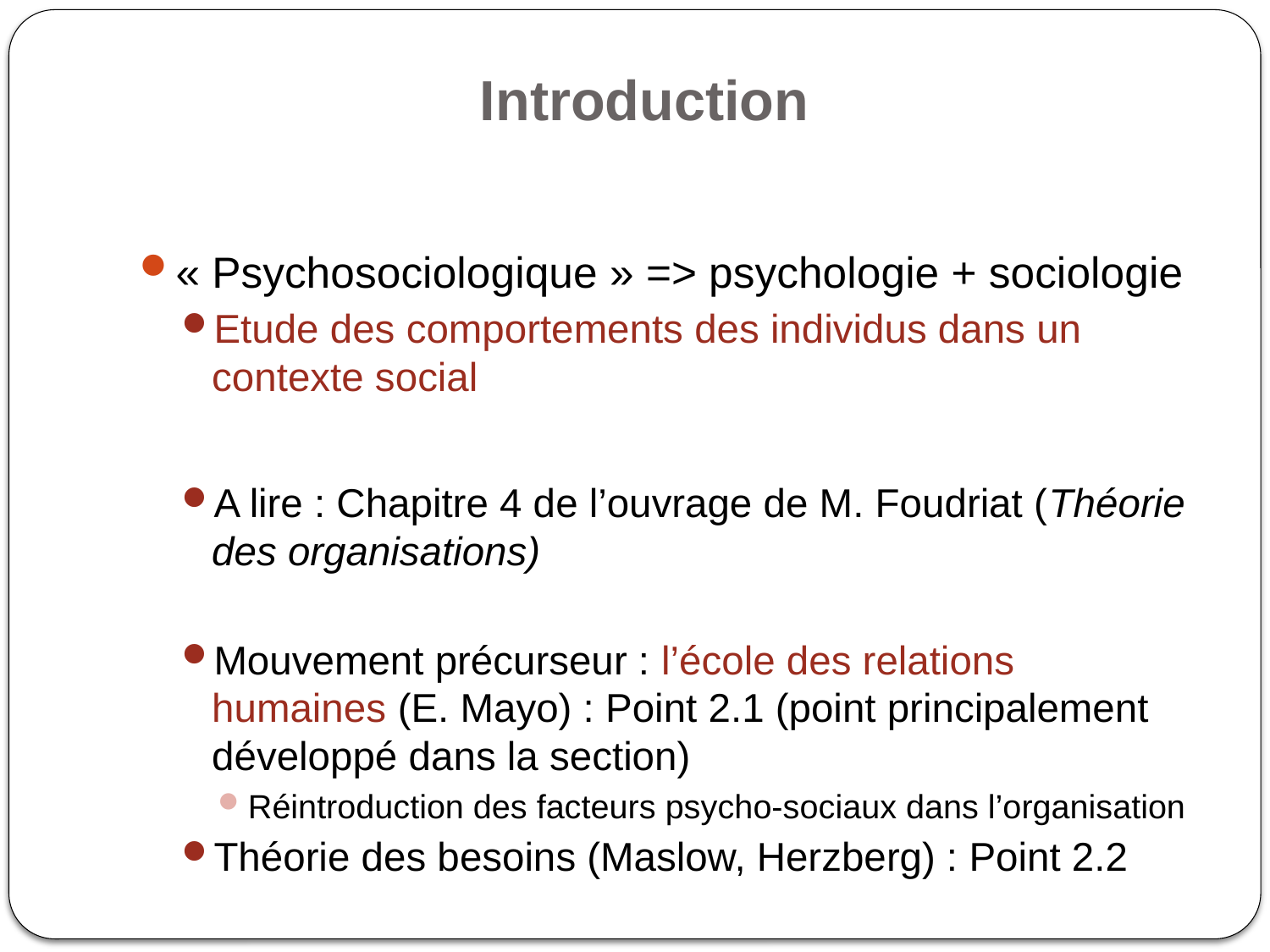

# Introduction

« Psychosociologique » => psychologie + sociologie
Etude des comportements des individus dans un contexte social

A lire : Chapitre 4 de l’ouvrage de M. Foudriat (Théorie des organisations)

Mouvement précurseur : l’école des relations humaines (E. Mayo) : Point 2.1 (point principalement développé dans la section)
Réintroduction des facteurs psycho-sociaux dans l’organisation
Théorie des besoins (Maslow, Herzberg) : Point 2.2